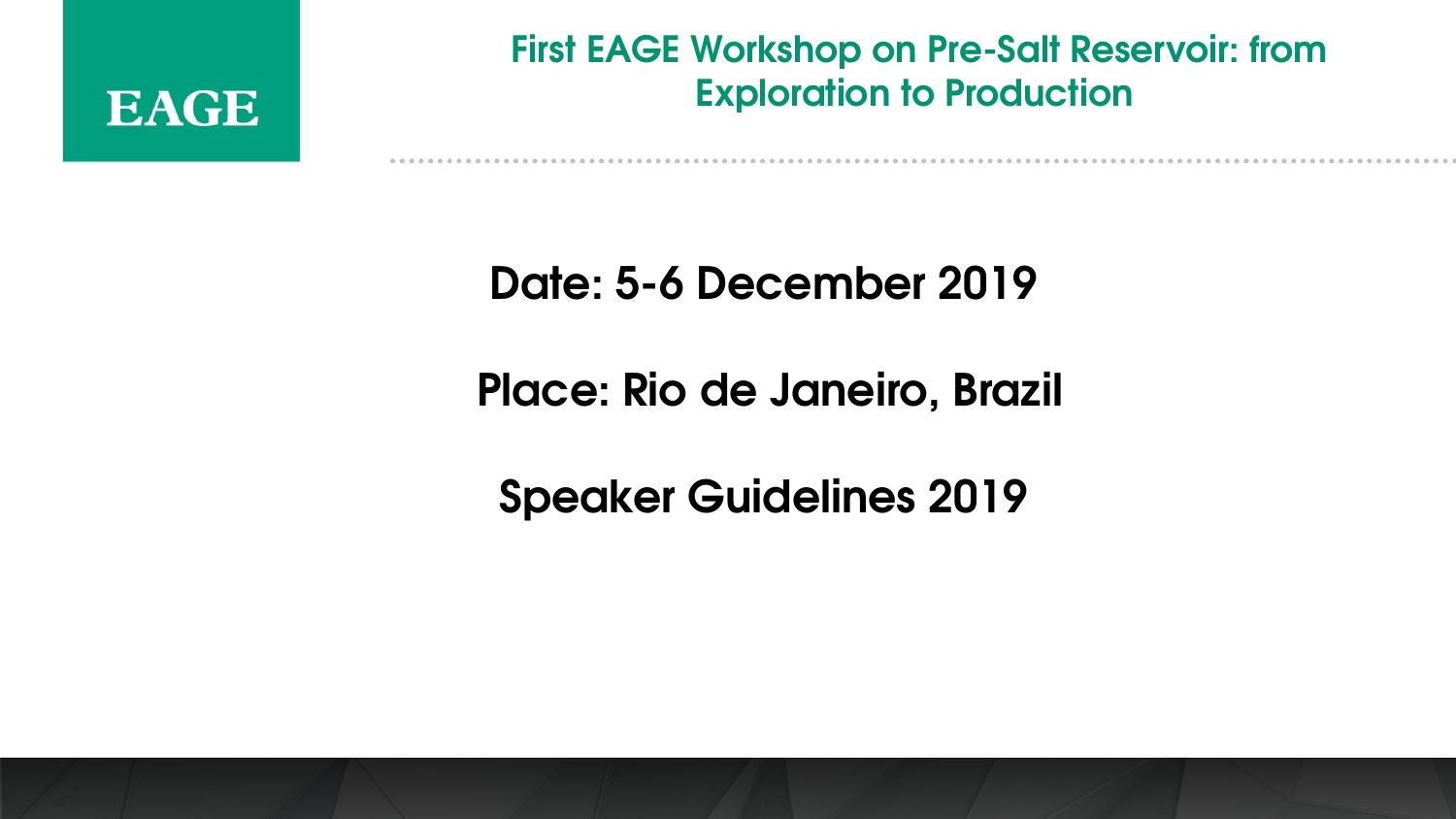

First EAGE Workshop on Pre-Salt Reservoir: from Exploration to Production
Date: 5-6 December 2019

Place: Rio de Janeiro, Brazil

Speaker Guidelines 2019